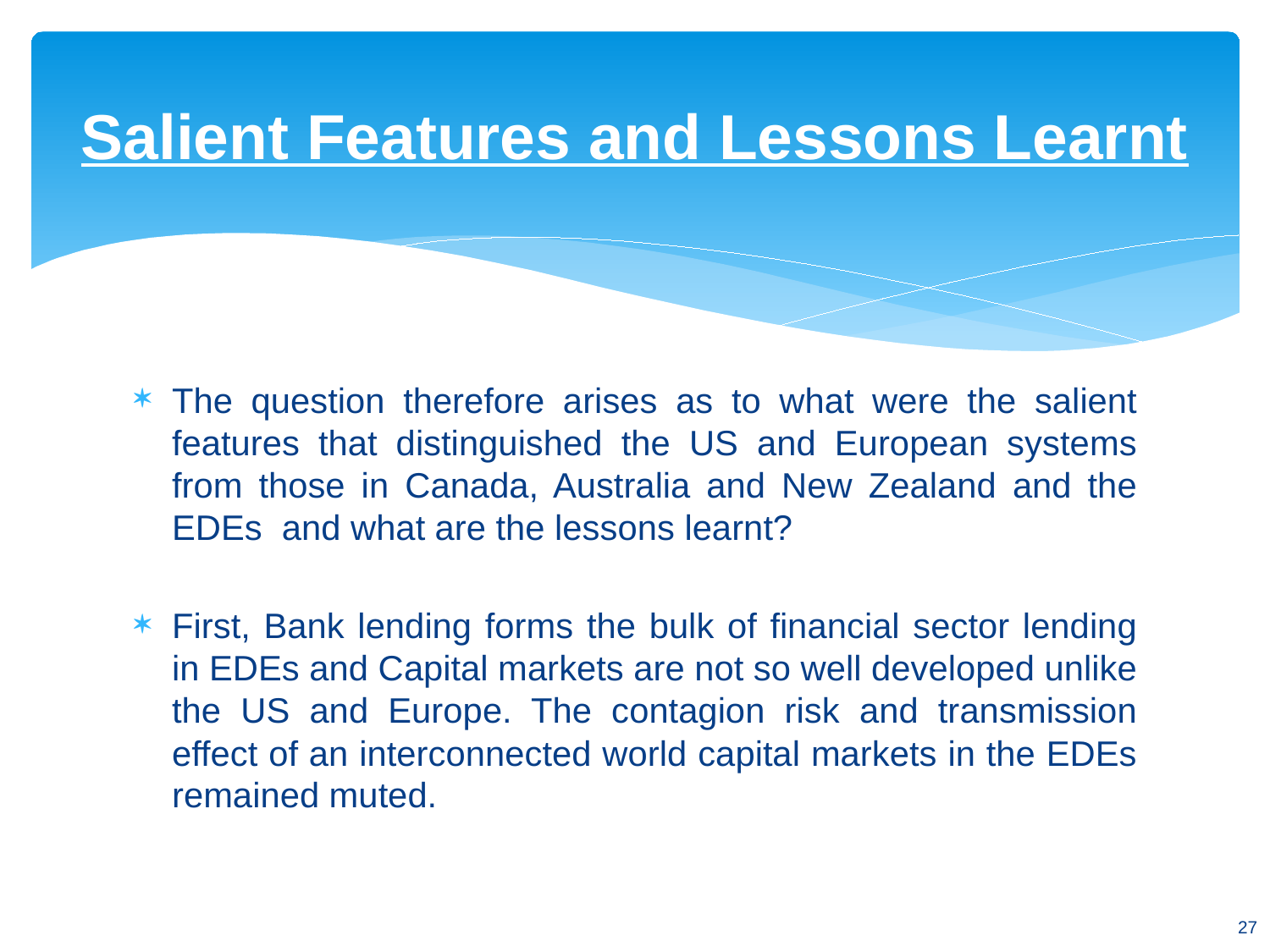

# Salient Features and Lessons Learnt
The question therefore arises as to what were the salient features that distinguished the US and European systems from those in Canada, Australia and New Zealand and the EDEs  and what are the lessons learnt?

First, Bank lending forms the bulk of financial sector lending in EDEs and Capital markets are not so well developed unlike the US and Europe. The contagion risk and transmission effect of an interconnected world capital markets in the EDEs remained muted.
27